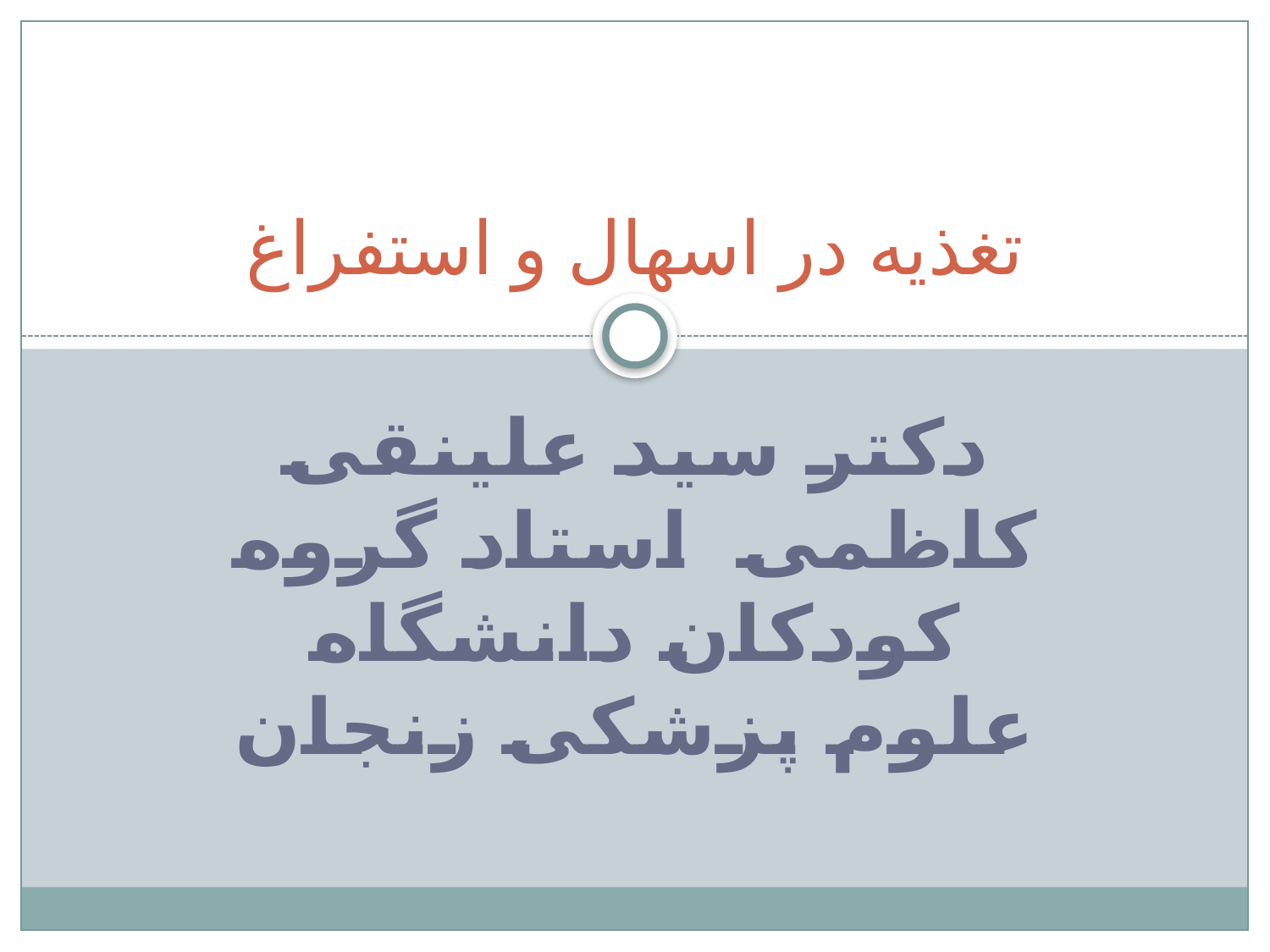

# تغذیه در اسهال و استفراغ
دکتر سید علینقی کاظمی  استاد گروه کودکان دانشگاه علوم پزشکی زنجان